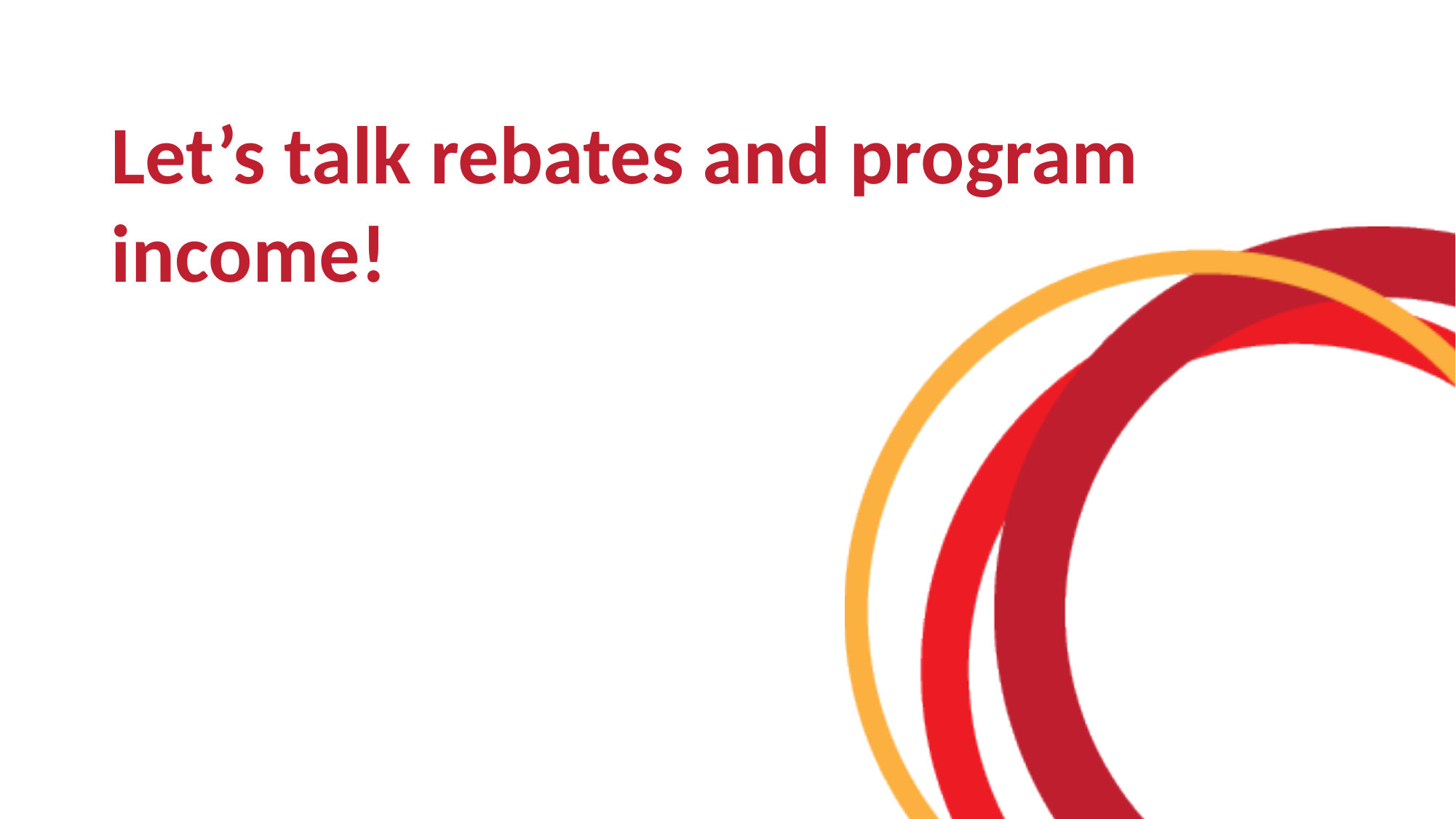

# Let’s talk rebates and program income!